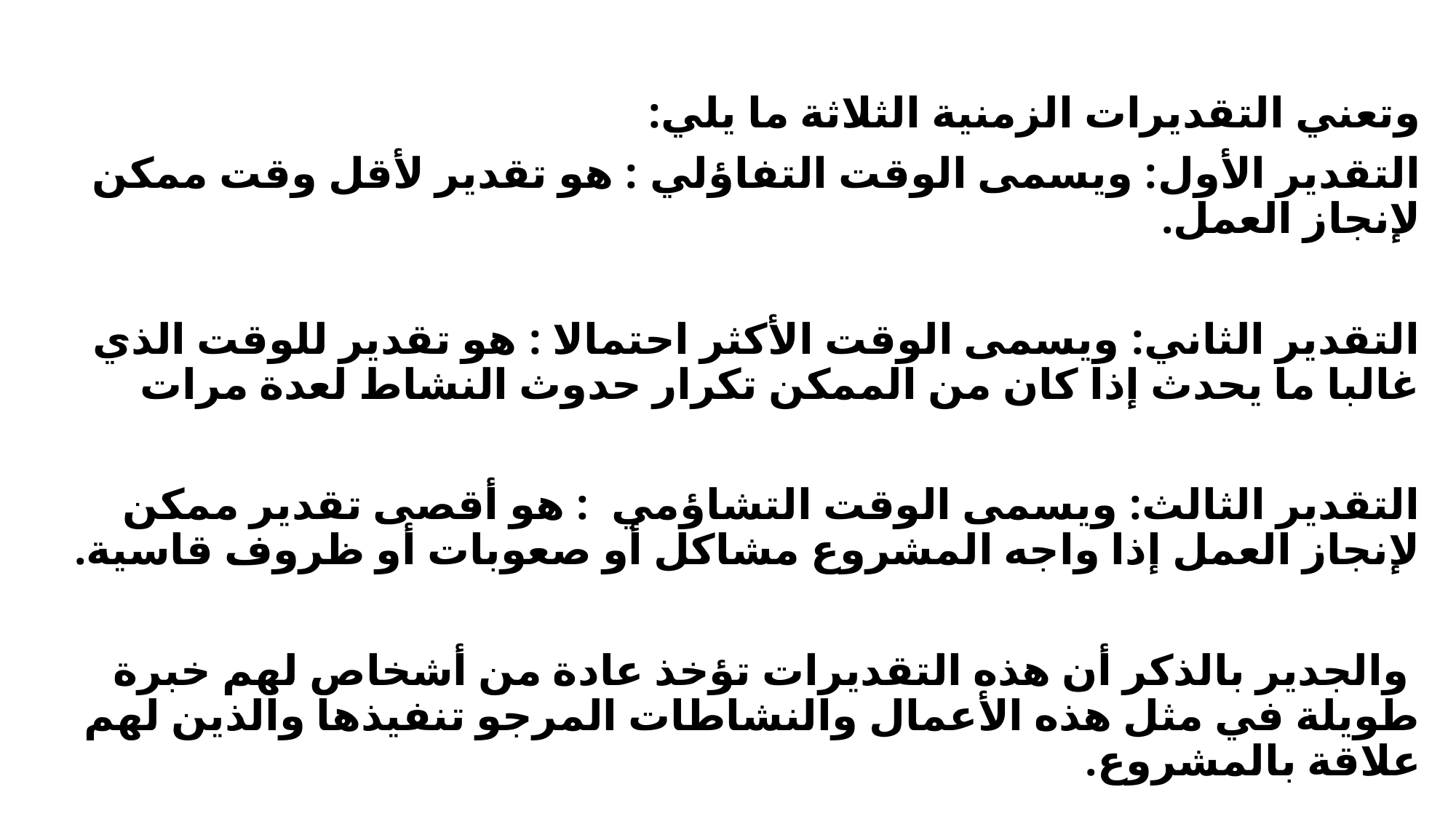

وتعني التقديرات الزمنية الثلاثة ما يلي:
التقدير الأول: ويسمى الوقت التفاؤلي : هو تقدير لأقل وقت ممكن لإنجاز العمل.

التقدير الثاني: ويسمى الوقت الأكثر احتمالا : هو تقدير للوقت الذي غالبا ما يحدث إذا كان من الممكن تكرار حدوث النشاط لعدة مرات

التقدير الثالث: ويسمى الوقت التشاؤمي  : هو أقصى تقدير ممكن لإنجاز العمل إذا واجه المشروع مشاكل أو صعوبات أو ظروف قاسية.

 والجدير بالذكر أن هذه التقديرات تؤخذ عادة من أشخاص لهم خبرة طويلة في مثل هذه الأعمال والنشاطات المرجو تنفيذها والذين لهم علاقة بالمشروع.